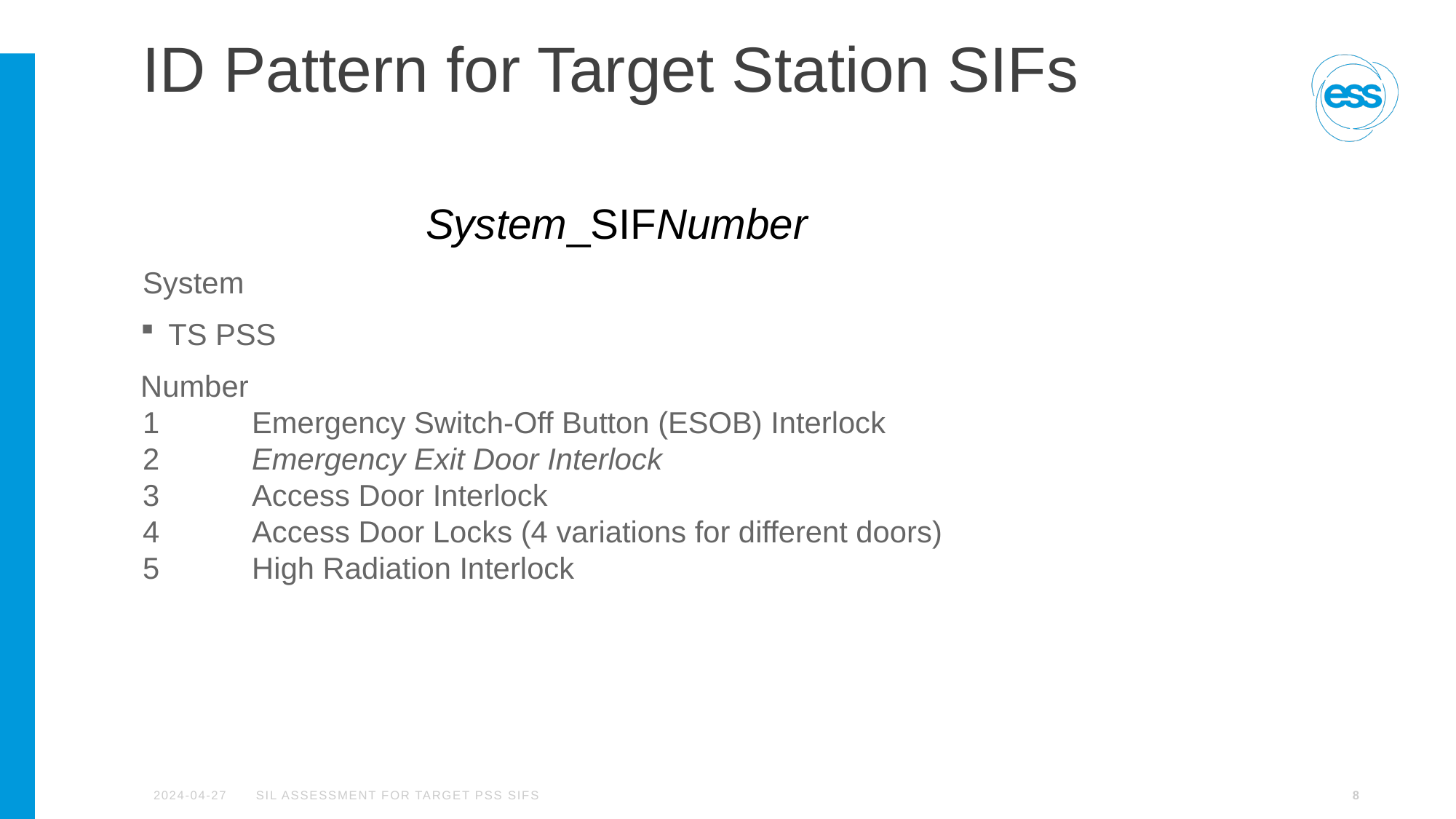

# ID Pattern for Target Station SIFs

System_SIFNumber
System
TS PSS
Number
1 	Emergency Switch-Off Button (ESOB) Interlock
2 	Emergency Exit Door Interlock
3 	Access Door Interlock
4 	Access Door Locks (4 variations for different doors)
5 	High Radiation Interlock

2024-04-27
SIL Assessment for Target PSS SIFs
8